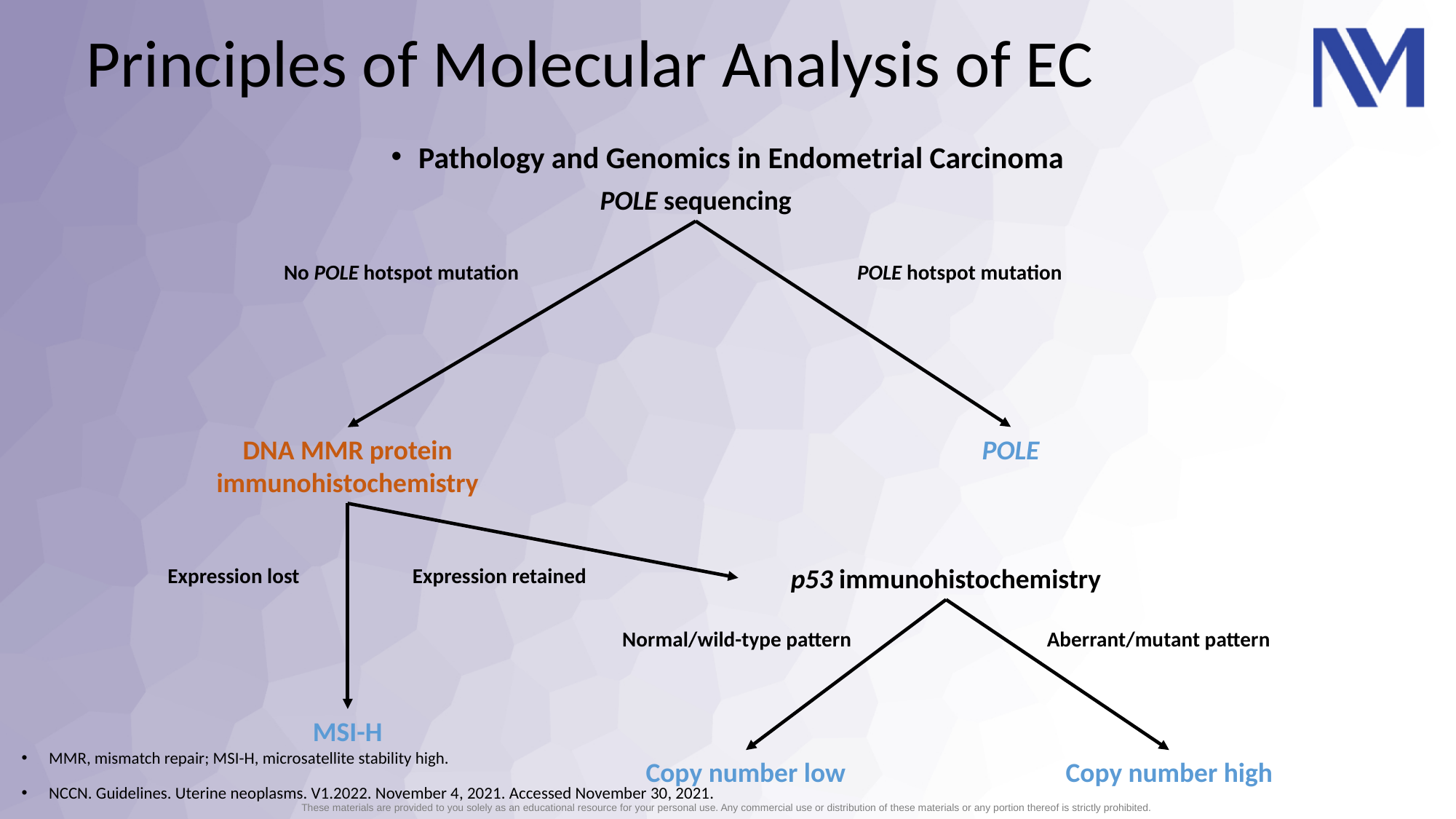

# Principles of Molecular Analysis of EC
Pathology and Genomics in Endometrial Carcinoma
POLE sequencing
No POLE hotspot mutation
POLE hotspot mutation
POLE
DNA MMR protein immunohistochemistry
p53 immunohistochemistry
Expression lost
Expression retained
Normal/wild-type pattern
Aberrant/mutant pattern
MSI-H
Copy number low
Copy number high
MMR, mismatch repair; MSI-H, microsatellite stability high.
NCCN. Guidelines. Uterine neoplasms. V1.2022. November 4, 2021. Accessed November 30, 2021.